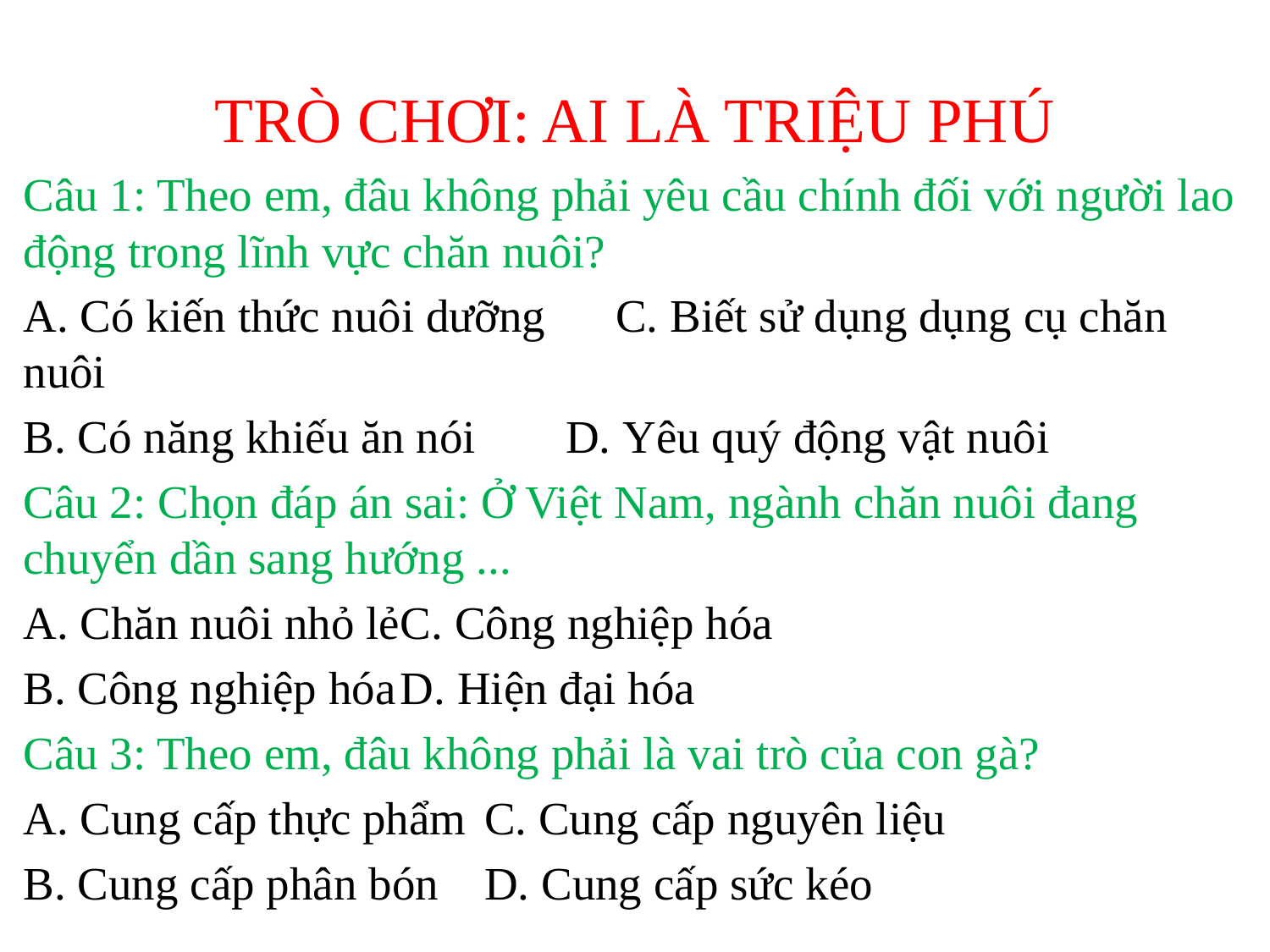

# TRÒ CHƠI: AI LÀ TRIỆU PHÚ
Câu 1: Theo em, đâu không phải yêu cầu chính đối với người lao động trong lĩnh vực chăn nuôi?
A. Có kiến thức nuôi dưỡng      C. Biết sử dụng dụng cụ chăn nuôi
B. Có năng khiếu ăn nói	       D. Yêu quý động vật nuôi
Câu 2: Chọn đáp án sai: Ở Việt Nam, ngành chăn nuôi đang chuyển dần sang hướng ...
A. Chăn nuôi nhỏ lẻ			C. Công nghiệp hóa
B. Công nghiệp hóa			D. Hiện đại hóa
Câu 3: Theo em, đâu không phải là vai trò của con gà?
A. Cung cấp thực phẩm		C. Cung cấp nguyên liệu
B. Cung cấp phân bón		D. Cung cấp sức kéo